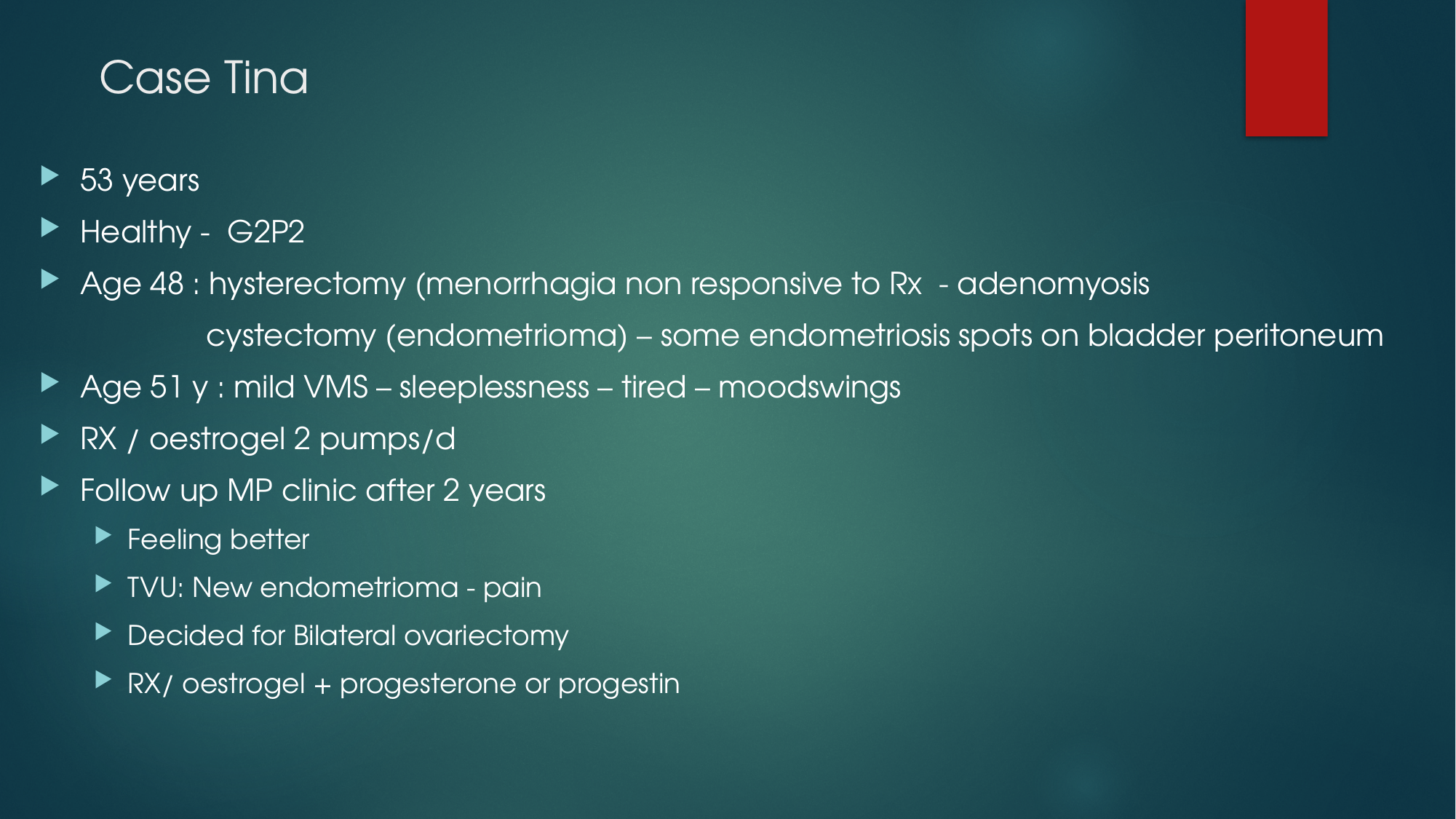

# Case Tina
53 years
Healthy -  G2P2
Age 48 : hysterectomy (menorrhagia non responsive to Rx  - adenomyosis
                    cystectomy (endometrioma) – some endometriosis spots on bladder peritoneum
Age 51 y : mild VMS – sleeplessness – tired – moodswings
RX / oestrogel 2 pumps/d
Follow up MP clinic after 2 years
Feeling better
TVU: New endometrioma - pain
Decided for Bilateral ovariectomy
RX/ oestrogel + progesterone or progestin